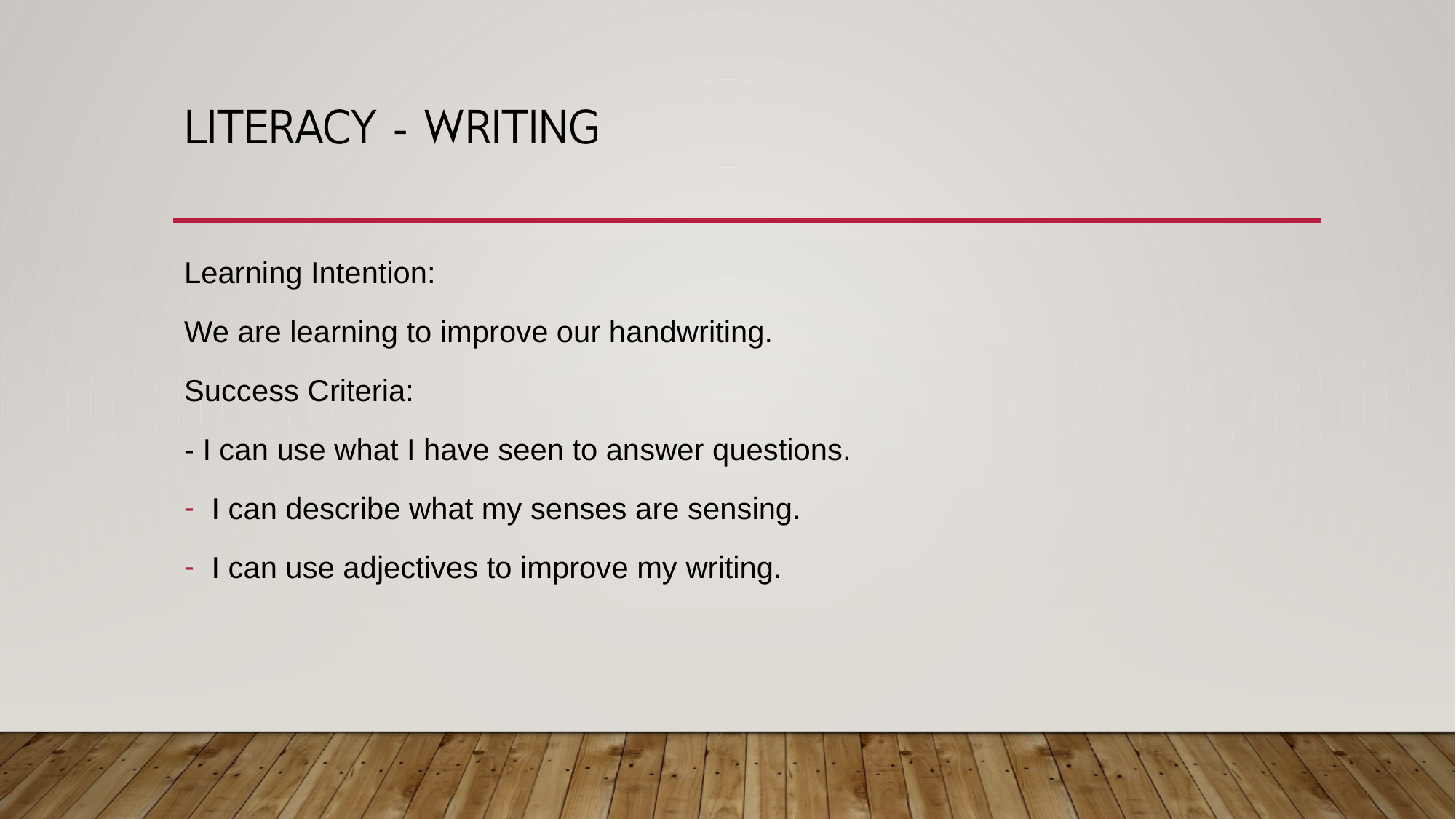

# Literacy - writing
Learning Intention:
We are learning to improve our handwriting.
Success Criteria:
- I can use what I have seen to answer questions.
I can describe what my senses are sensing.
I can use adjectives to improve my writing.